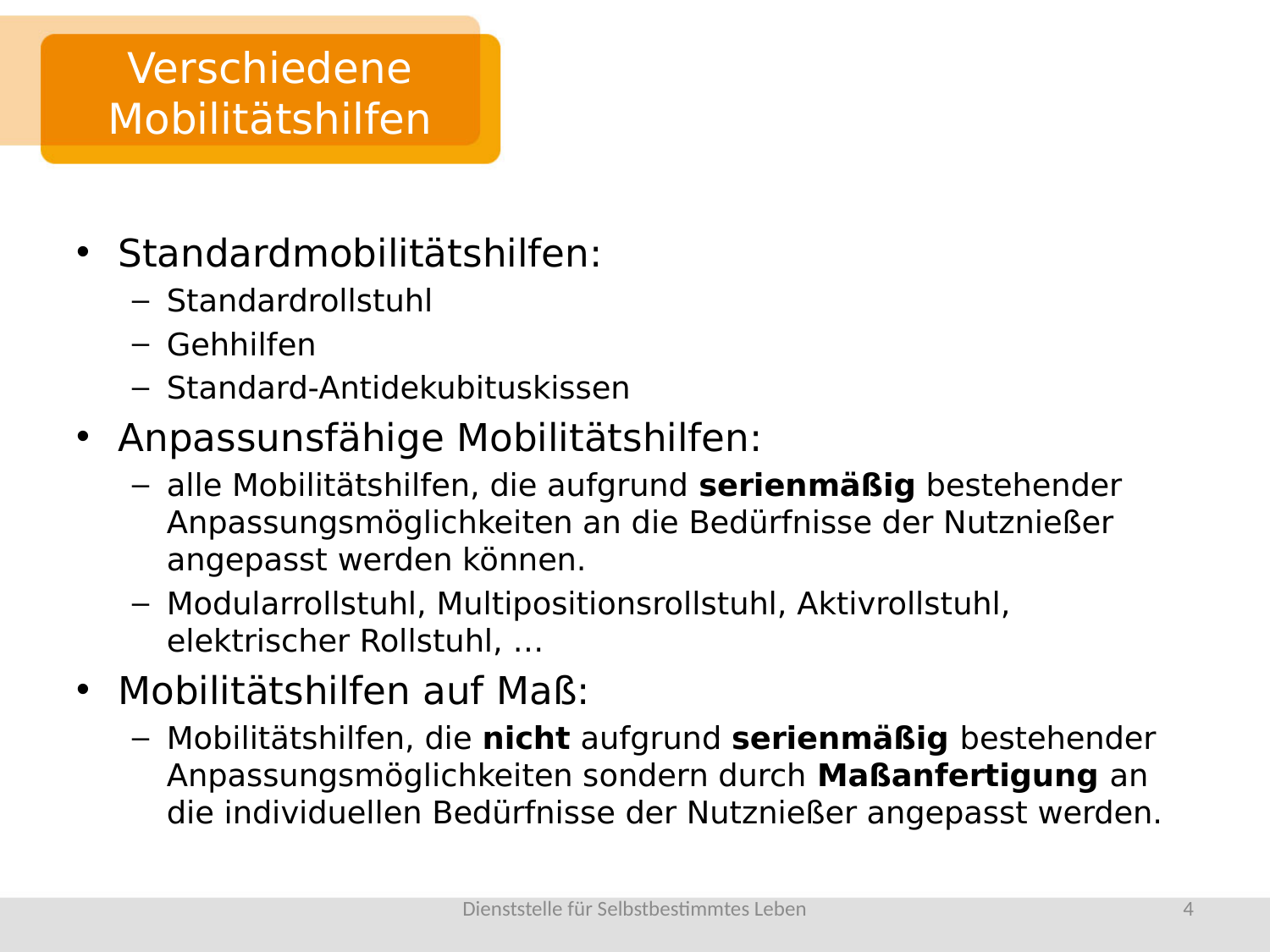

# Verschiedene Mobilitätshilfen
Standardmobilitätshilfen:
Standardrollstuhl
Gehhilfen
Standard-Antidekubituskissen
Anpassunsfähige Mobilitätshilfen:
alle Mobilitätshilfen, die aufgrund serienmäßig bestehender Anpassungsmöglichkeiten an die Bedürfnisse der Nutznießer angepasst werden können.
Modularrollstuhl, Multipositionsrollstuhl, Aktivrollstuhl, elektrischer Rollstuhl, …
Mobilitätshilfen auf Maß:
Mobilitätshilfen, die nicht aufgrund serienmäßig bestehender Anpassungsmöglichkeiten sondern durch Maßanfertigung an die individuellen Bedürfnisse der Nutznießer angepasst werden.
Dienststelle für Selbstbestimmtes Leben
4